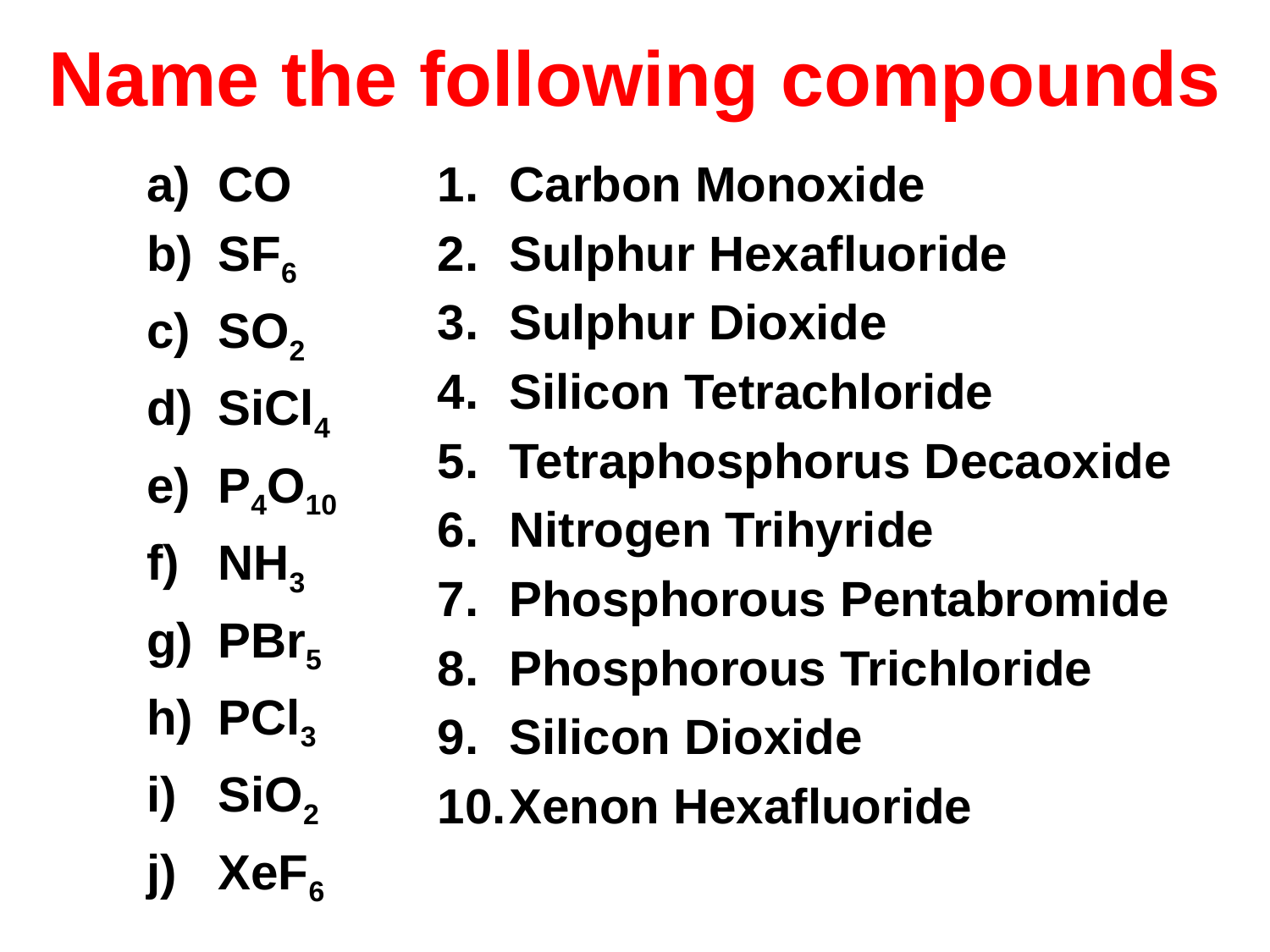

# Name the following compounds
CO
SF6
SO2
SiCl4
P4O10
NH3
PBr5
PCl3
SiO2
XeF6

Carbon Monoxide
Sulphur Hexafluoride
Sulphur Dioxide
Silicon Tetrachloride
Tetraphosphorus Decaoxide
Nitrogen Trihyride
Phosphorous Pentabromide
Phosphorous Trichloride
Silicon Dioxide
Xenon Hexafluoride